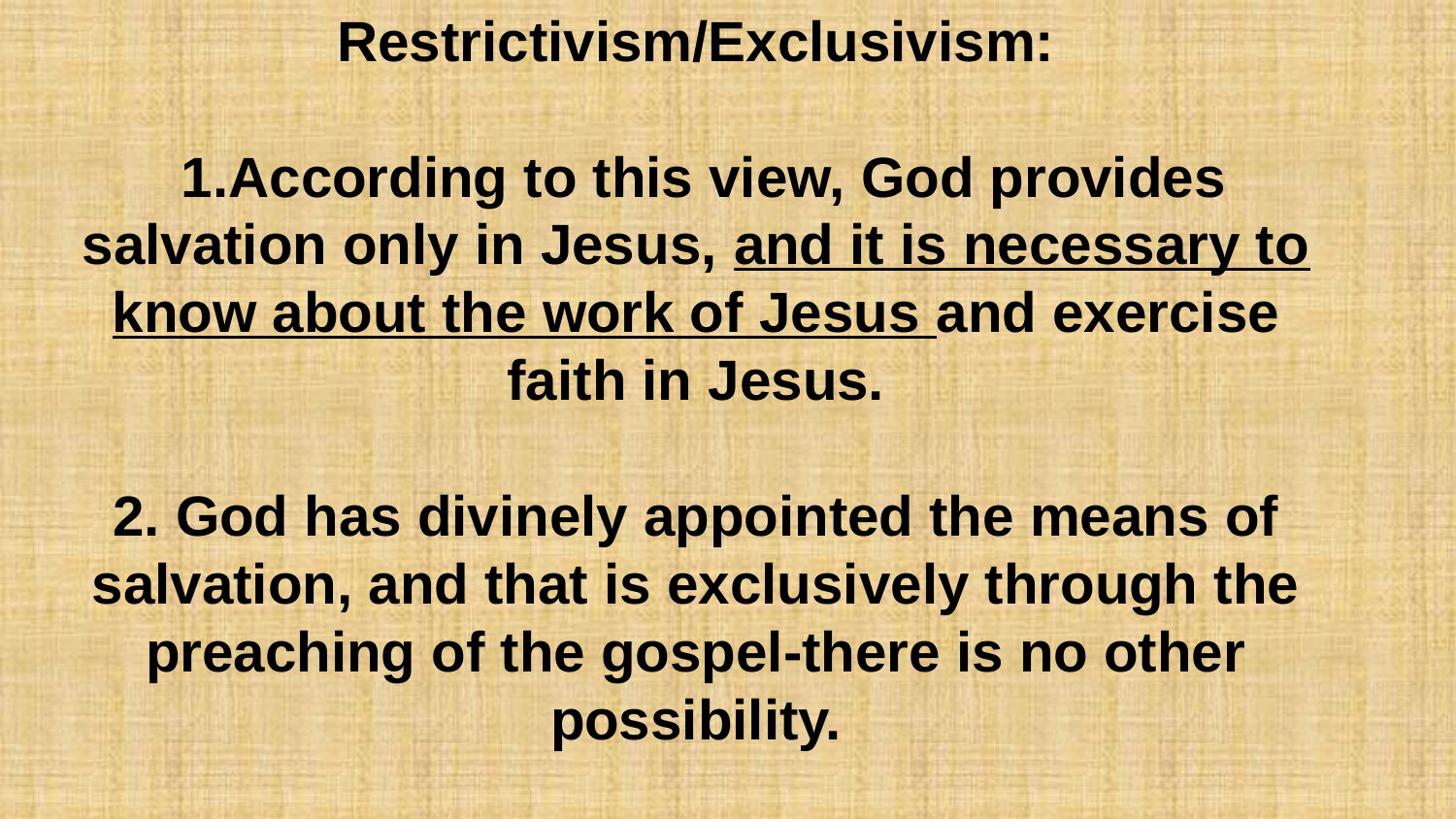

Restrictivism/Exclusivism:

 1.According to this view, God provides salvation only in Jesus, and it is necessary to know about the work of Jesus and exercise faith in Jesus.

2. God has divinely appointed the means of salvation, and that is exclusively through the preaching of the gospel-there is no other possibility.